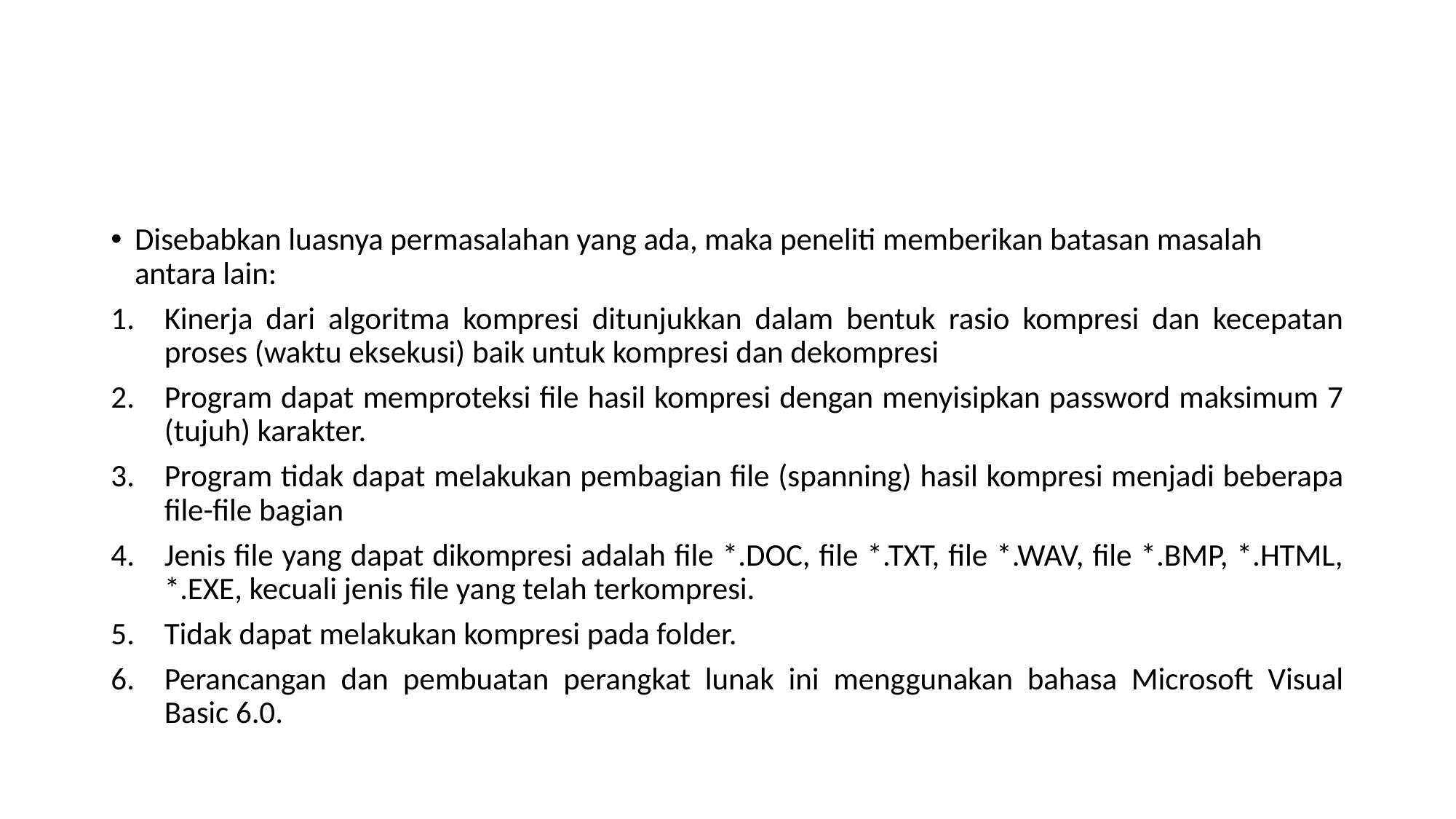

#
Disebabkan luasnya permasalahan yang ada, maka peneliti memberikan batasan masalah antara lain:
Kinerja dari algoritma kompresi ditunjukkan dalam bentuk rasio kompresi dan kecepatan proses (waktu eksekusi) baik untuk kompresi dan dekompresi
Program dapat memproteksi file hasil kompresi dengan menyisipkan password maksimum 7 (tujuh) karakter.
Program tidak dapat melakukan pembagian file (spanning) hasil kompresi menjadi beberapa file-file bagian
Jenis file yang dapat dikompresi adalah file *.DOC, file *.TXT, file *.WAV, file *.BMP, *.HTML, *.EXE, kecuali jenis file yang telah terkompresi.
Tidak dapat melakukan kompresi pada folder.
Perancangan dan pembuatan perangkat lunak ini menggunakan bahasa Microsoft Visual Basic 6.0.